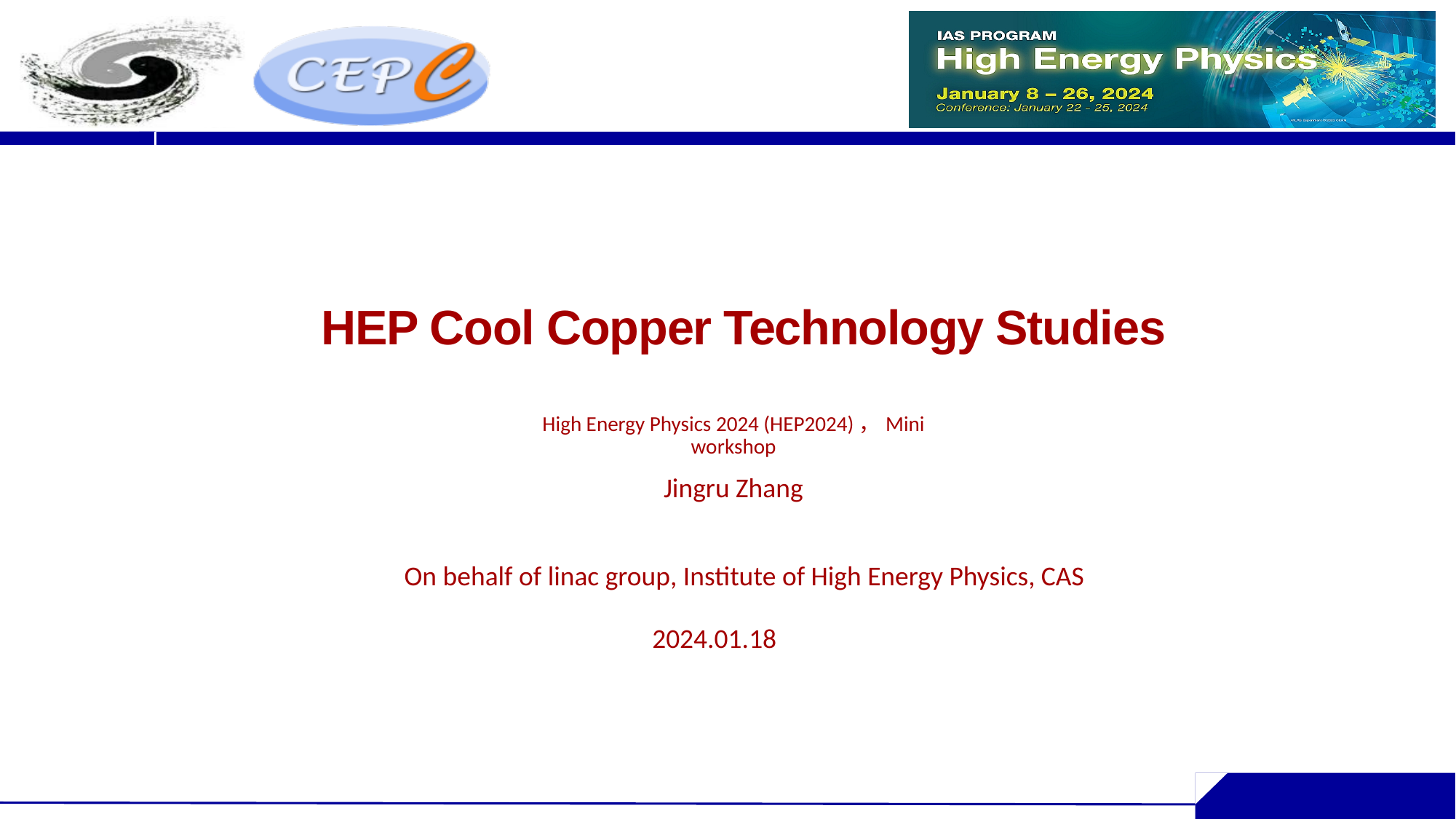

# HEP Cool Copper Technology Studies
High Energy Physics 2024 (HEP2024)，Mini workshop
Jingru Zhang
On behalf of linac group, Institute of High Energy Physics, CAS
2024.01.18